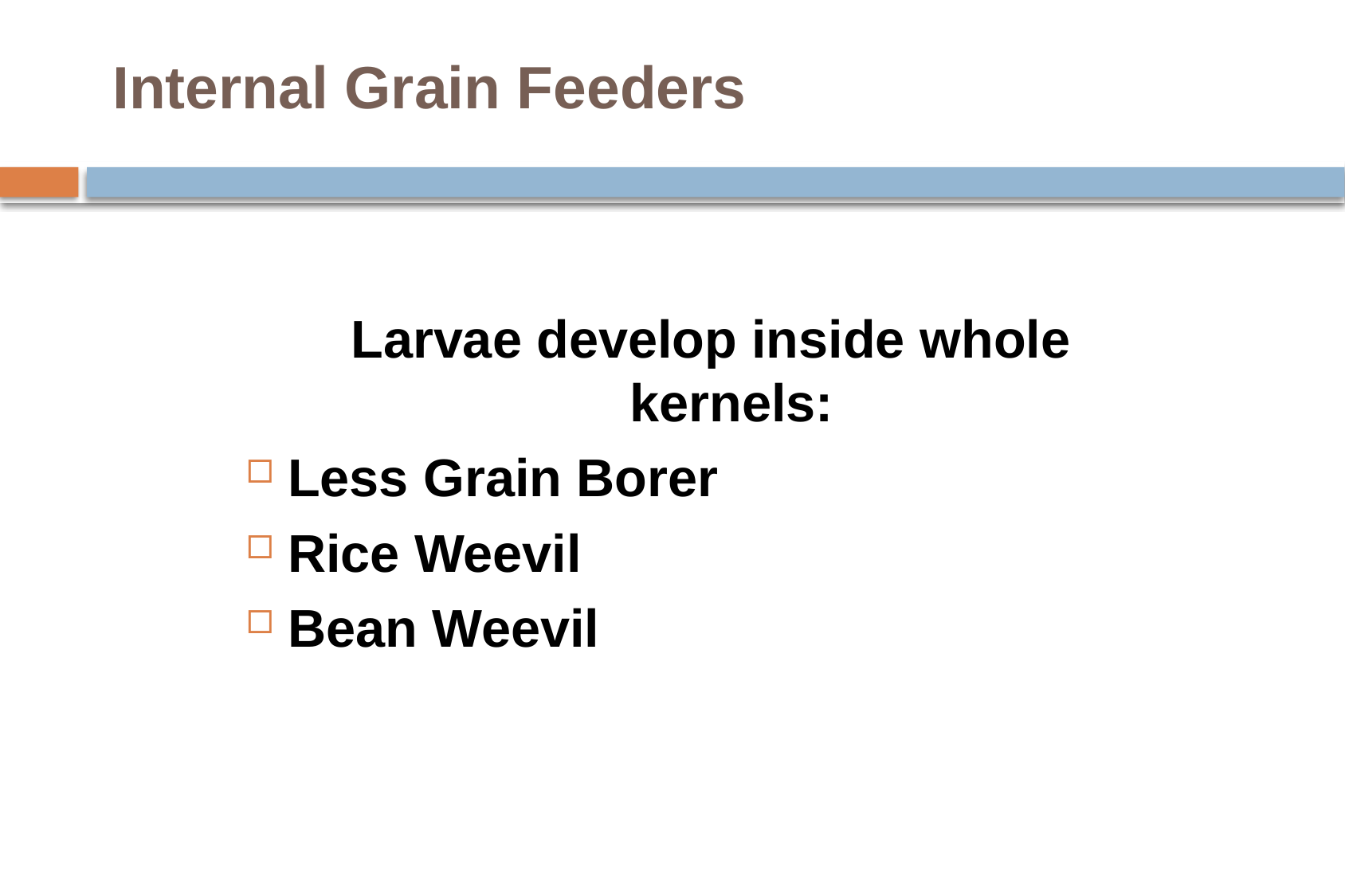

# Internal Grain Feeders
Larvae develop inside whole kernels:
Less Grain Borer
Rice Weevil
Bean Weevil